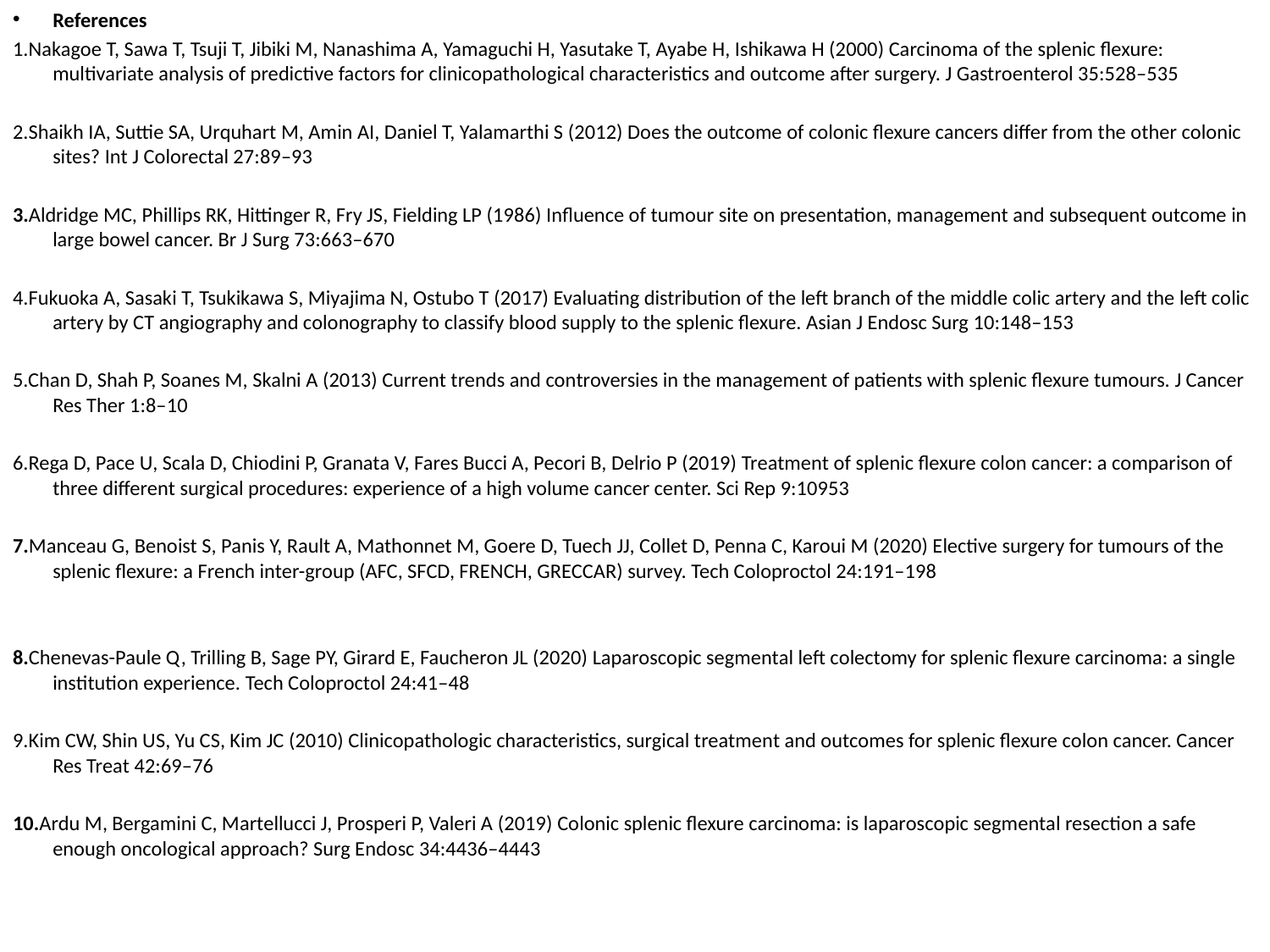

References
1.Nakagoe T, Sawa T, Tsuji T, Jibiki M, Nanashima A, Yamaguchi H, Yasutake T, Ayabe H, Ishikawa H (2000) Carcinoma of the splenic flexure: multivariate analysis of predictive factors for clinicopathological characteristics and outcome after surgery. J Gastroenterol 35:528–535

2.Shaikh IA, Suttie SA, Urquhart M, Amin AI, Daniel T, Yalamarthi S (2012) Does the outcome of colonic flexure cancers differ from the other colonic sites? Int J Colorectal 27:89–93

3.Aldridge MC, Phillips RK, Hittinger R, Fry JS, Fielding LP (1986) Influence of tumour site on presentation, management and subsequent outcome in large bowel cancer. Br J Surg 73:663–670

4.Fukuoka A, Sasaki T, Tsukikawa S, Miyajima N, Ostubo T (2017) Evaluating distribution of the left branch of the middle colic artery and the left colic artery by CT angiography and colonography to classify blood supply to the splenic flexure. Asian J Endosc Surg 10:148–153

5.Chan D, Shah P, Soanes M, Skalni A (2013) Current trends and controversies in the management of patients with splenic flexure tumours. J Cancer Res Ther 1:8–10

6.Rega D, Pace U, Scala D, Chiodini P, Granata V, Fares Bucci A, Pecori B, Delrio P (2019) Treatment of splenic flexure colon cancer: a comparison of three different surgical procedures: experience of a high volume cancer center. Sci Rep 9:10953

7.Manceau G, Benoist S, Panis Y, Rault A, Mathonnet M, Goere D, Tuech JJ, Collet D, Penna C, Karoui M (2020) Elective surgery for tumours of the splenic flexure: a French inter-group (AFC, SFCD, FRENCH, GRECCAR) survey. Tech Coloproctol 24:191–198

8.Chenevas-Paule Q, Trilling B, Sage PY, Girard E, Faucheron JL (2020) Laparoscopic segmental left colectomy for splenic flexure carcinoma: a single institution experience. Tech Coloproctol 24:41–48

9.Kim CW, Shin US, Yu CS, Kim JC (2010) Clinicopathologic characteristics, surgical treatment and outcomes for splenic flexure colon cancer. Cancer Res Treat 42:69–76

10.Ardu M, Bergamini C, Martellucci J, Prosperi P, Valeri A (2019) Colonic splenic flexure carcinoma: is laparoscopic segmental resection a safe enough oncological approach? Surg Endosc 34:4436–4443